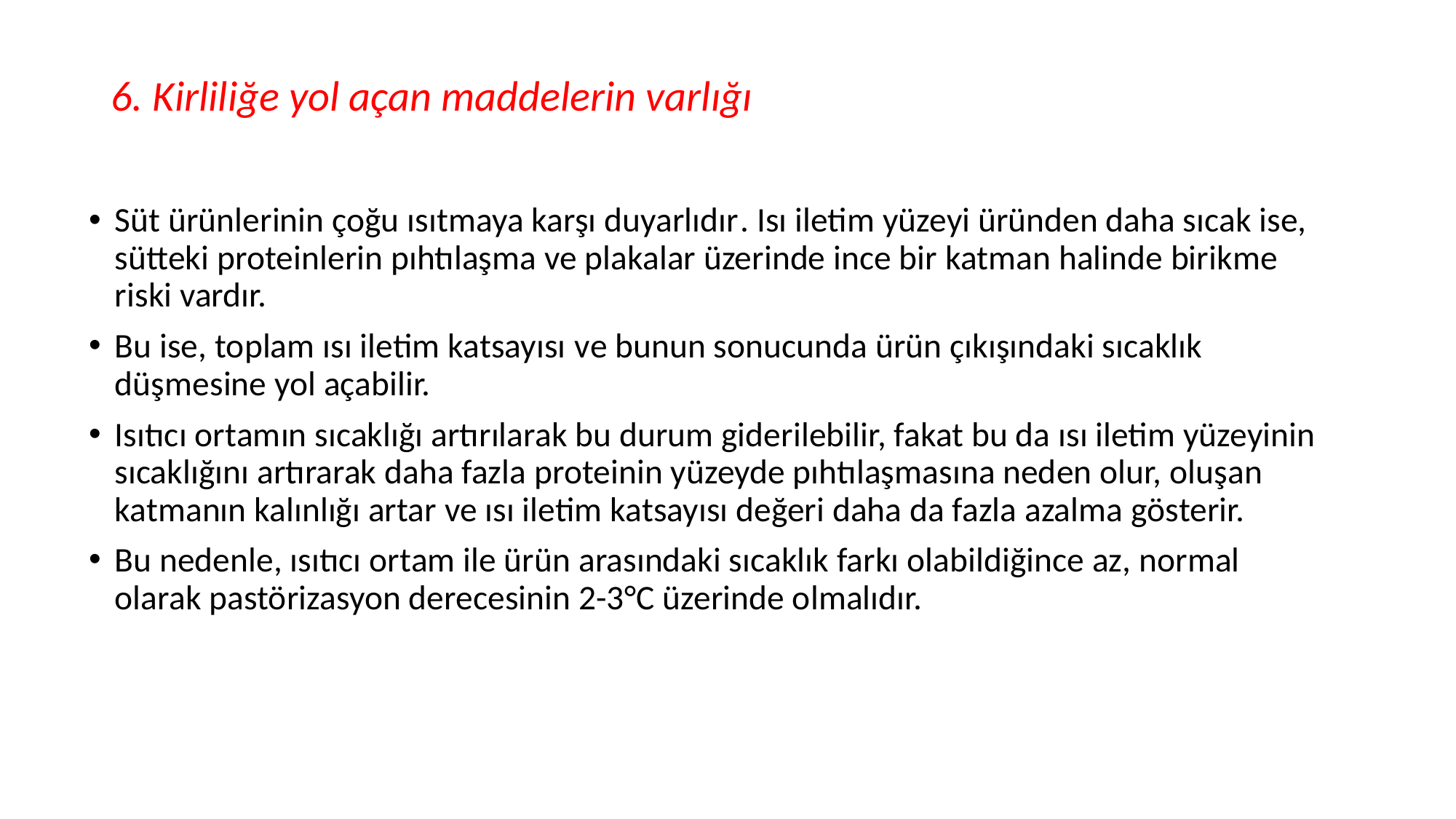

# 6. Kirliliğe yol açan maddelerin varlığı

Süt ürünlerinin çoğu ısıtmaya karşı duyarlıdır. Isı iletim yüzeyi üründen daha sıcak ise, sütteki proteinlerin pıhtılaşma ve plakalar üzerinde ince bir katman halinde birikme riski vardır.
Bu ise, toplam ısı iletim katsayısı ve bunun sonucunda ürün çıkışındaki sıcaklık düşmesine yol açabilir.
Isıtıcı ortamın sıcaklığı artırılarak bu durum giderilebilir, fakat bu da ısı iletim yüzeyinin sıcaklığını artırarak daha fazla proteinin yüzeyde pıhtılaşmasına neden olur, oluşan katmanın kalınlığı artar ve ısı iletim katsayısı değeri daha da fazla azalma gösterir.
Bu nedenle, ısıtıcı ortam ile ürün arasındaki sıcaklık farkı olabildiğince az, normal olarak pastörizasyon derecesinin 2-3°C üzerinde olmalıdır.